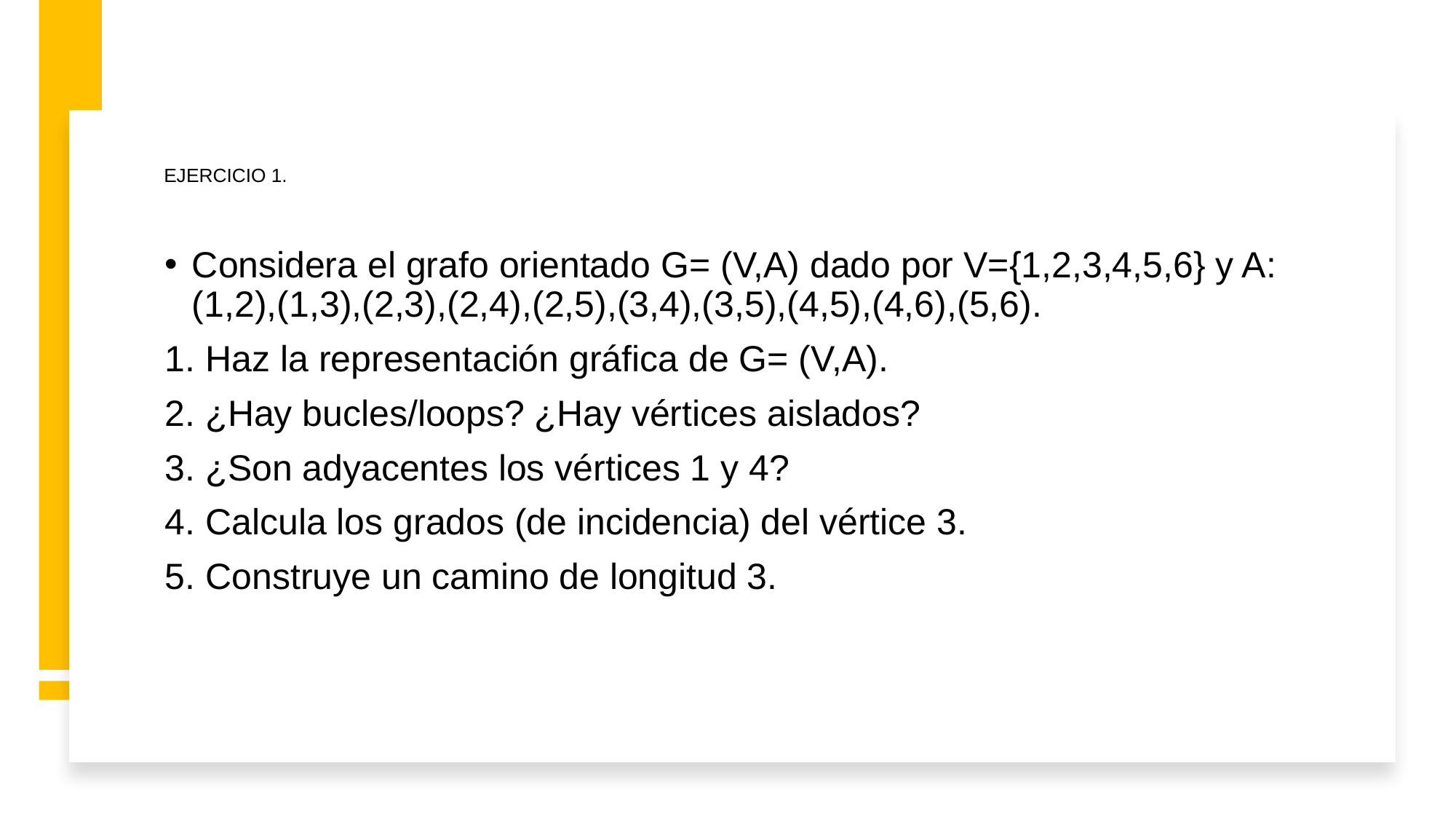

# EJERCICIO 1.

Considera el grafo orientado G= (V,A) dado por V={1,2,3,4,5,6} y A:(1,2),(1,3),(2,3),(2,4),(2,5),(3,4),(3,5),(4,5),(4,6),(5,6).
Haz la representación gráfica de G= (V,A).
¿Hay bucles/loops? ¿Hay vértices aislados?
¿Son adyacentes los vértices 1 y 4?
Calcula los grados (de incidencia) del vértice 3.
Construye un camino de longitud 3.